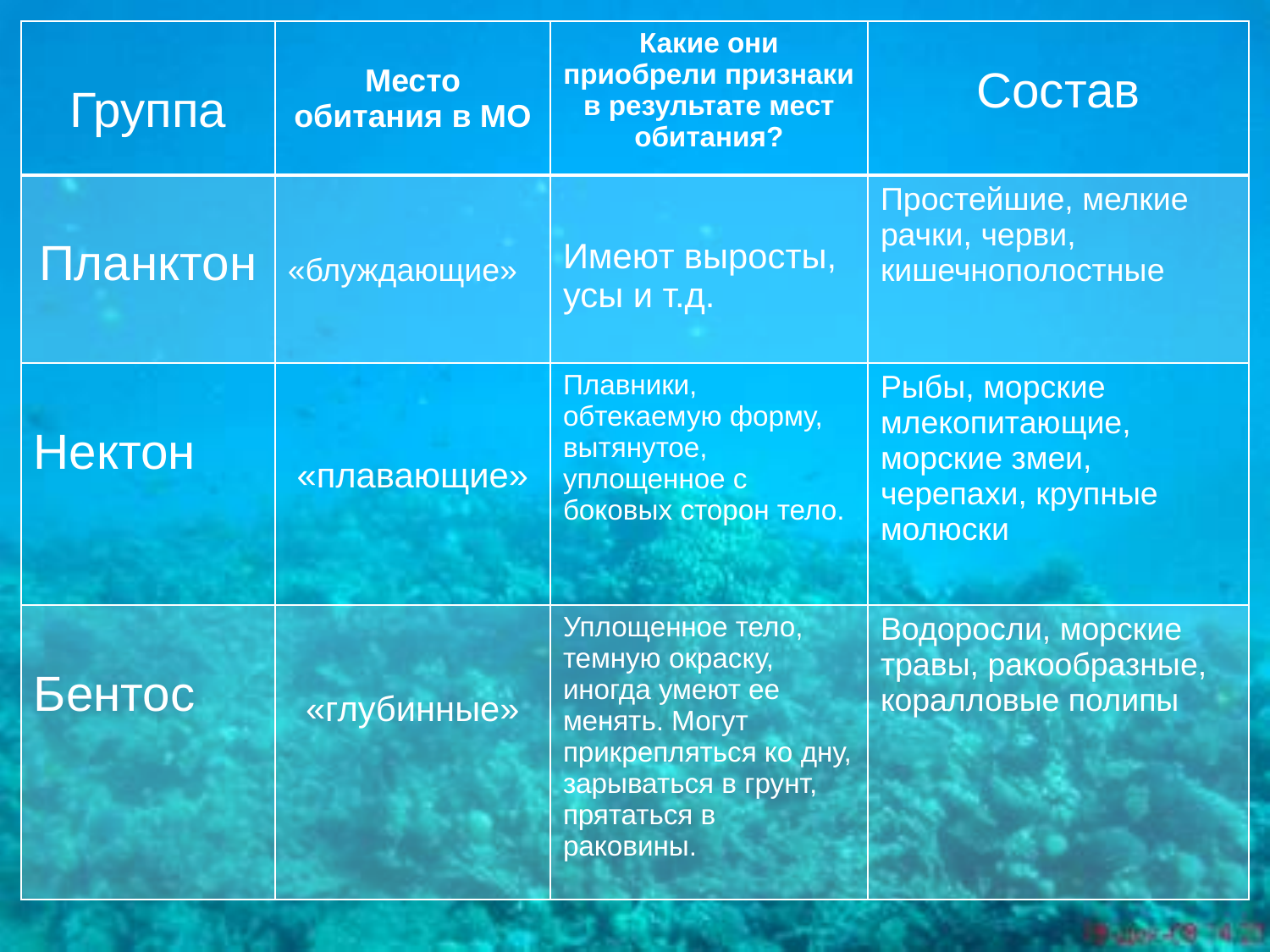

| Группа | Место обитания в МО | Какие они приобрели признаки в результате мест обитания? | Состав |
| --- | --- | --- | --- |
| Планктон | «блуждающие» | Имеют выросты, усы и т.д. | Простейшие, мелкие рачки, черви, кишечнополостные |
| Нектон | «плавающие» | Плавники, обтекаемую форму, вытянутое, уплощенное с боковых сторон тело. | Рыбы, морские млекопитающие, морские змеи, черепахи, крупные молюски |
| Бентос | «глубинные» | Уплощенное тело, темную окраску, иногда умеют ее менять. Могут прикрепляться ко дну, зарываться в грунт, прятаться в раковины. | Водоросли, морские травы, ракообразные, коралловые полипы |